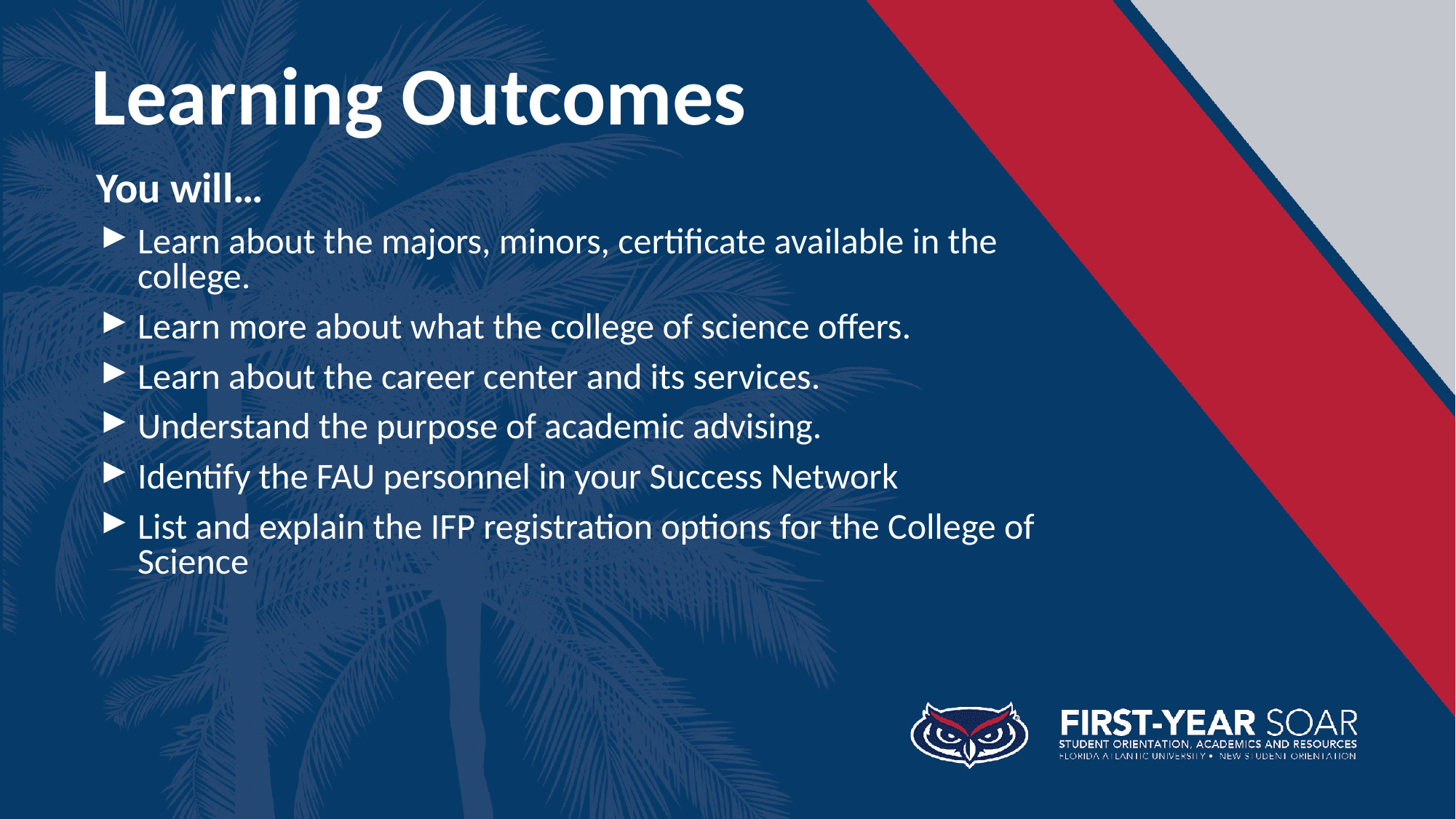

Learning Outcomes
You will…
Learn about the majors, minors, certificate available in the college.
Learn more about what the college of science offers.
Learn about the career center and its services.
Understand the purpose of academic advising.
Identify the FAU personnel in your Success Network
List and explain the IFP registration options for the College of Science